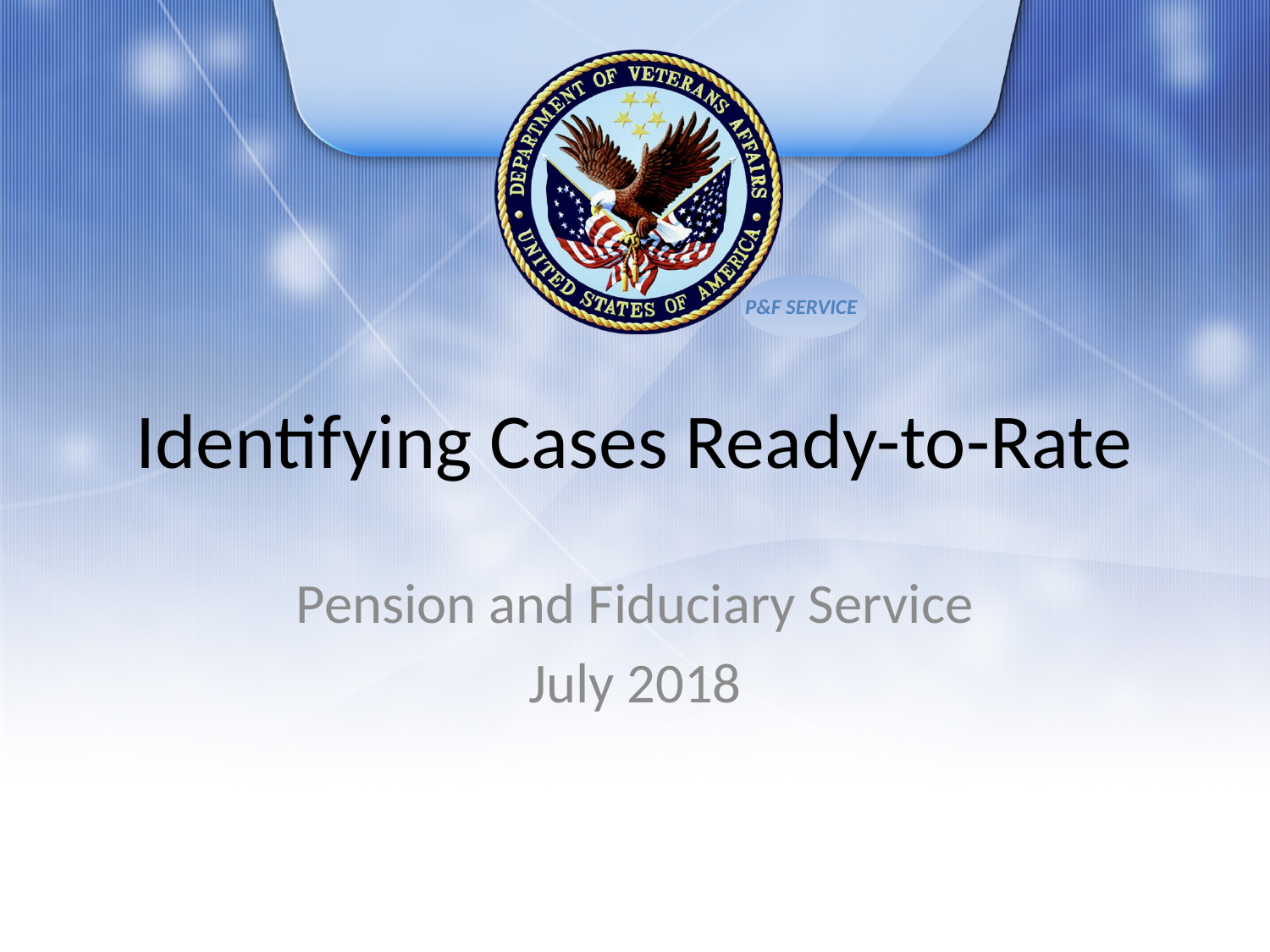

# Identifying Cases Ready-to-Rate
Pension and Fiduciary Service
July 2018